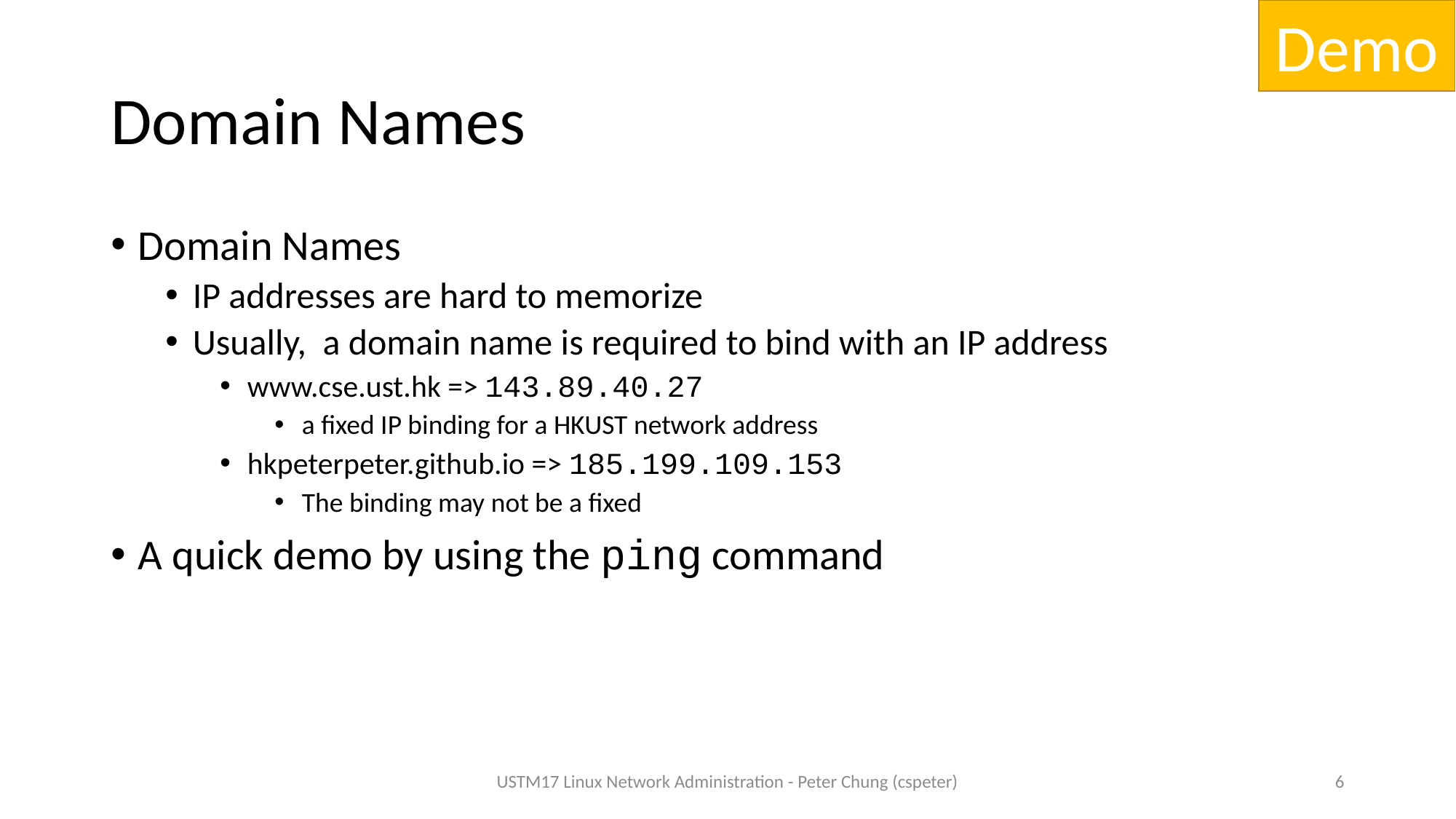

Demo
# Domain Names
Domain Names
IP addresses are hard to memorize
Usually,  a domain name is required to bind with an IP address
www.cse.ust.hk => 143.89.40.27
a fixed IP binding for a HKUST network address
hkpeterpeter.github.io => 185.199.109.153
The binding may not be a fixed
A quick demo by using the ping command
USTM17 Linux Network Administration - Peter Chung (cspeter)
6